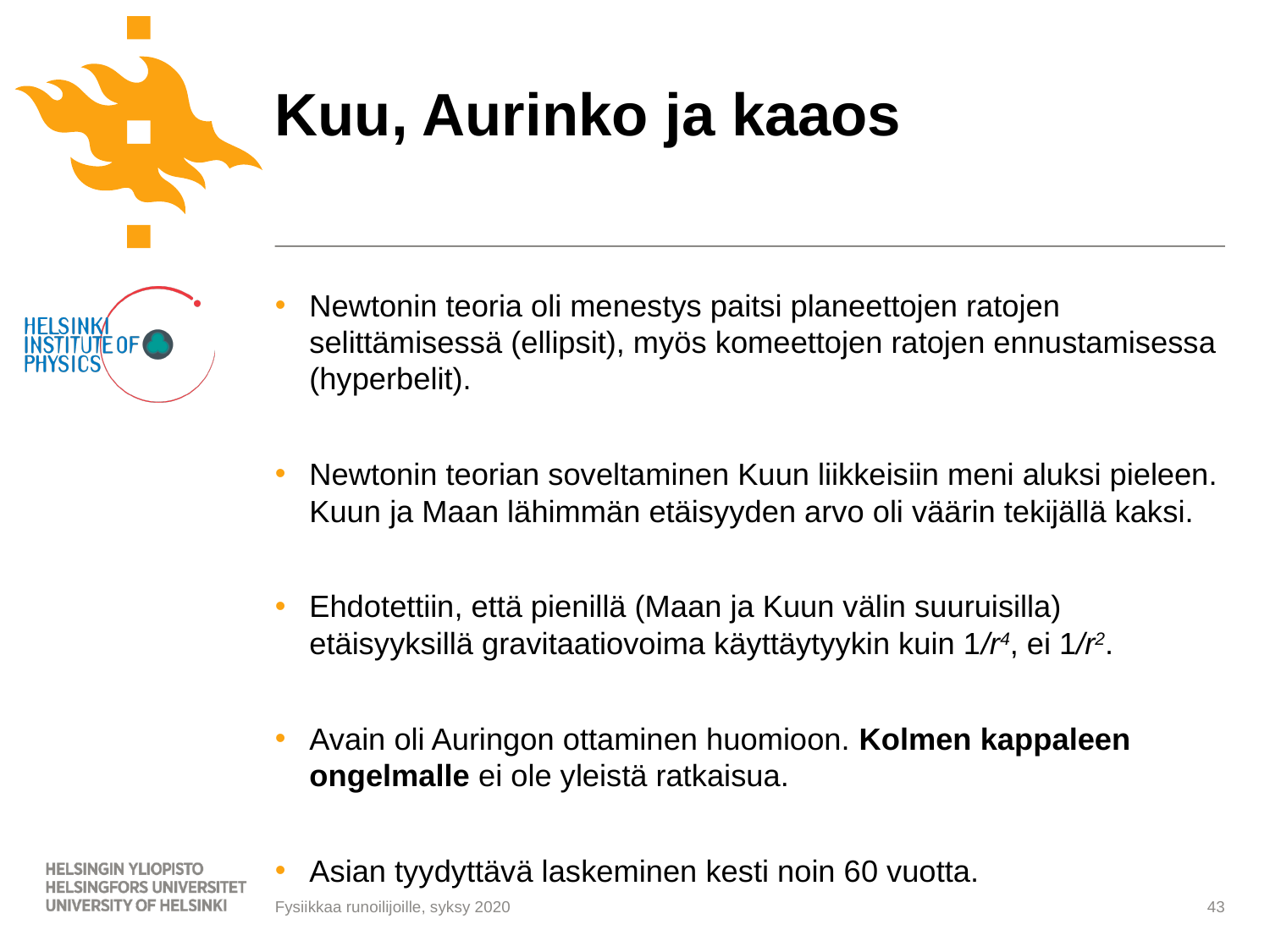

# Kuu, Aurinko ja kaaos
Newtonin teoria oli menestys paitsi planeettojen ratojen selittämisessä (ellipsit), myös komeettojen ratojen ennustamisessa (hyperbelit).

Newtonin teorian soveltaminen Kuun liikkeisiin meni aluksi pieleen. Kuun ja Maan lähimmän etäisyyden arvo oli väärin tekijällä kaksi.

Ehdotettiin, että pienillä (Maan ja Kuun välin suuruisilla) etäisyyksillä gravitaatiovoima käyttäytyykin kuin 1/r4, ei 1/r2.

Avain oli Auringon ottaminen huomioon. Kolmen kappaleen ongelmalle ei ole yleistä ratkaisua.

Asian tyydyttävä laskeminen kesti noin 60 vuotta.
Fysiikkaa runoilijoille, syksy 2020
43